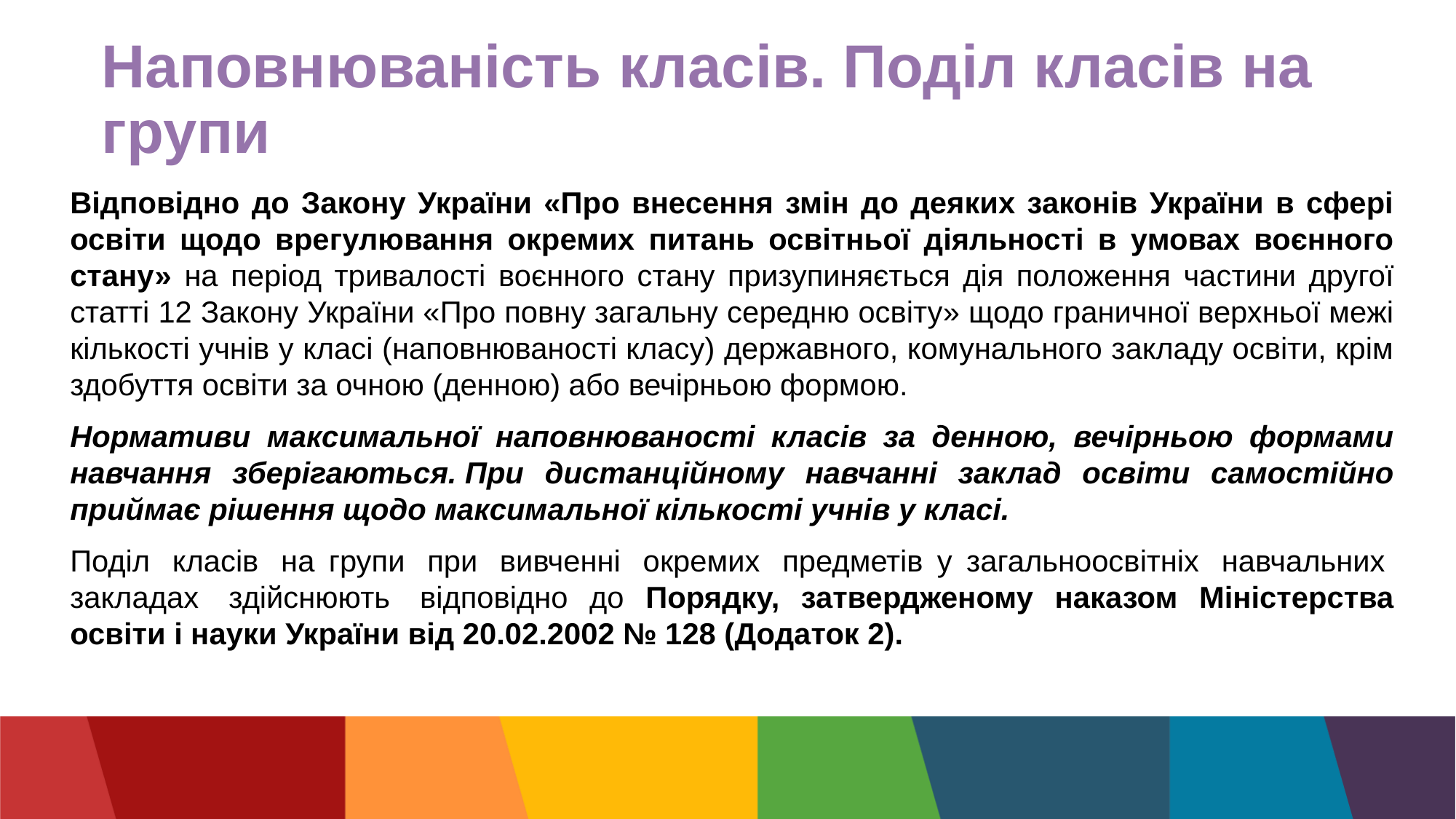

# Наповнюваність класів. Поділ класів на групи
Відповідно до Закону України «Про внесення змін до деяких законів України в сфері освіти щодо врегулювання окремих питань освітньої діяльності в умовах воєнного стану» на період тривалості воєнного стану призупиняється дія положення частини другої статті 12 Закону України «Про повну загальну середню освіту» щодо граничної верхньої межі кількості учнів у класі (наповнюваності класу) державного, комунального закладу освіти, крім здобуття освіти за очною (денною) або вечірньою формою.
Нормативи максимальної наповнюваності класів за денною, вечірньою формами навчання зберігаються. При дистанційному навчанні заклад освіти самостійно приймає рішення щодо максимальної кількості учнів у класі.
Поділ  класів  на групи  при  вивченні  окремих  предметів у загальноосвітніх  навчальних  закладах  здійснюють  відповідно до Порядку, затвердженому наказом Міністерства освіти і науки України від 20.02.2002 № 128 (Додаток 2).